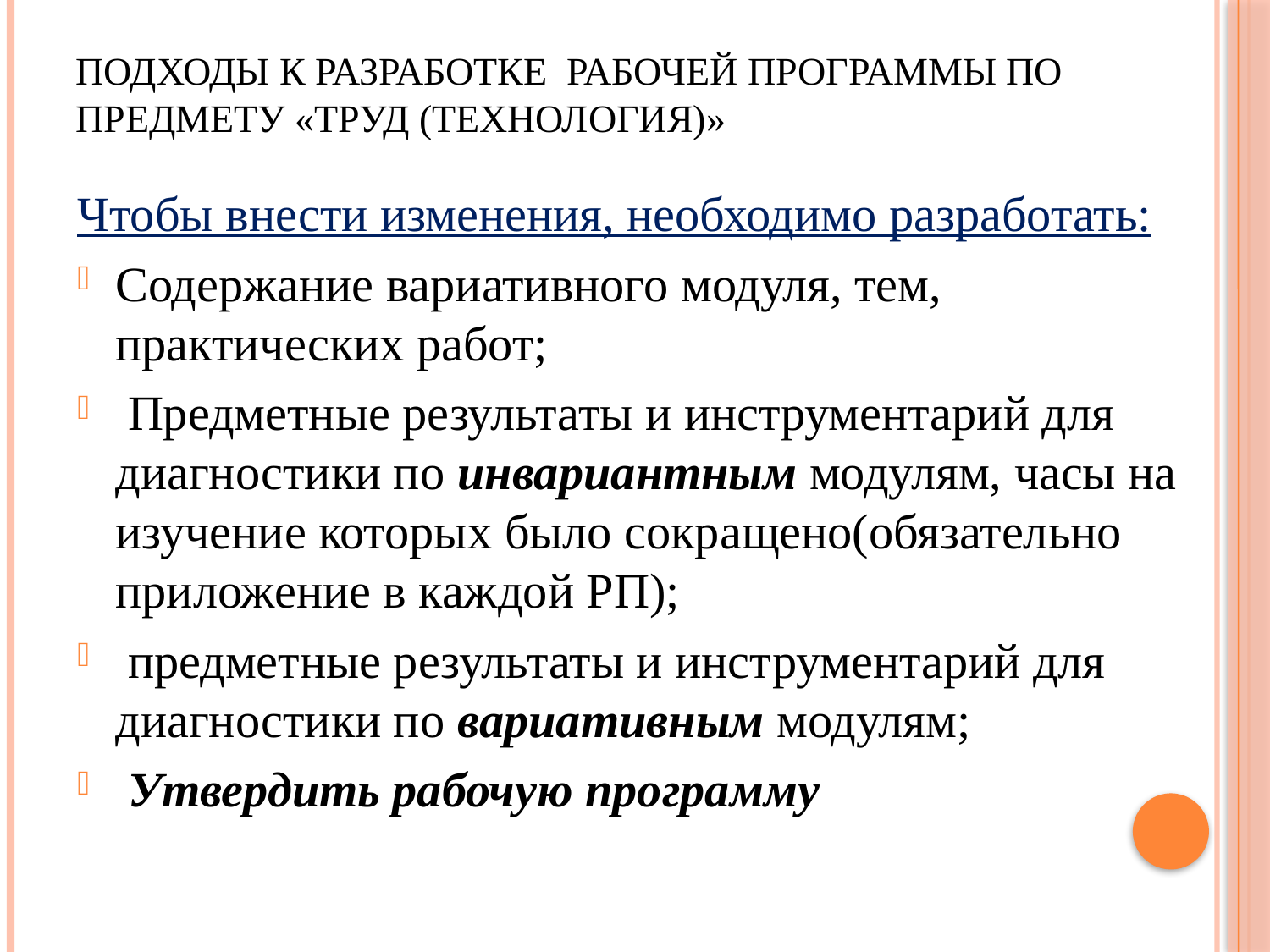

# Подходы к разработке  рабочей программы по предмету «Труд (технология)»
Чтобы внести изменения, необходимо разработать:
Содержание вариативного модуля, тем, практических работ;
 Предметные результаты и инструментарий для диагностики по инвариантным модулям, часы на изучение которых было сокращено(обязательно приложение в каждой РП);
 предметные результаты и инструментарий для диагностики по вариативным модулям;
 Утвердить рабочую программу